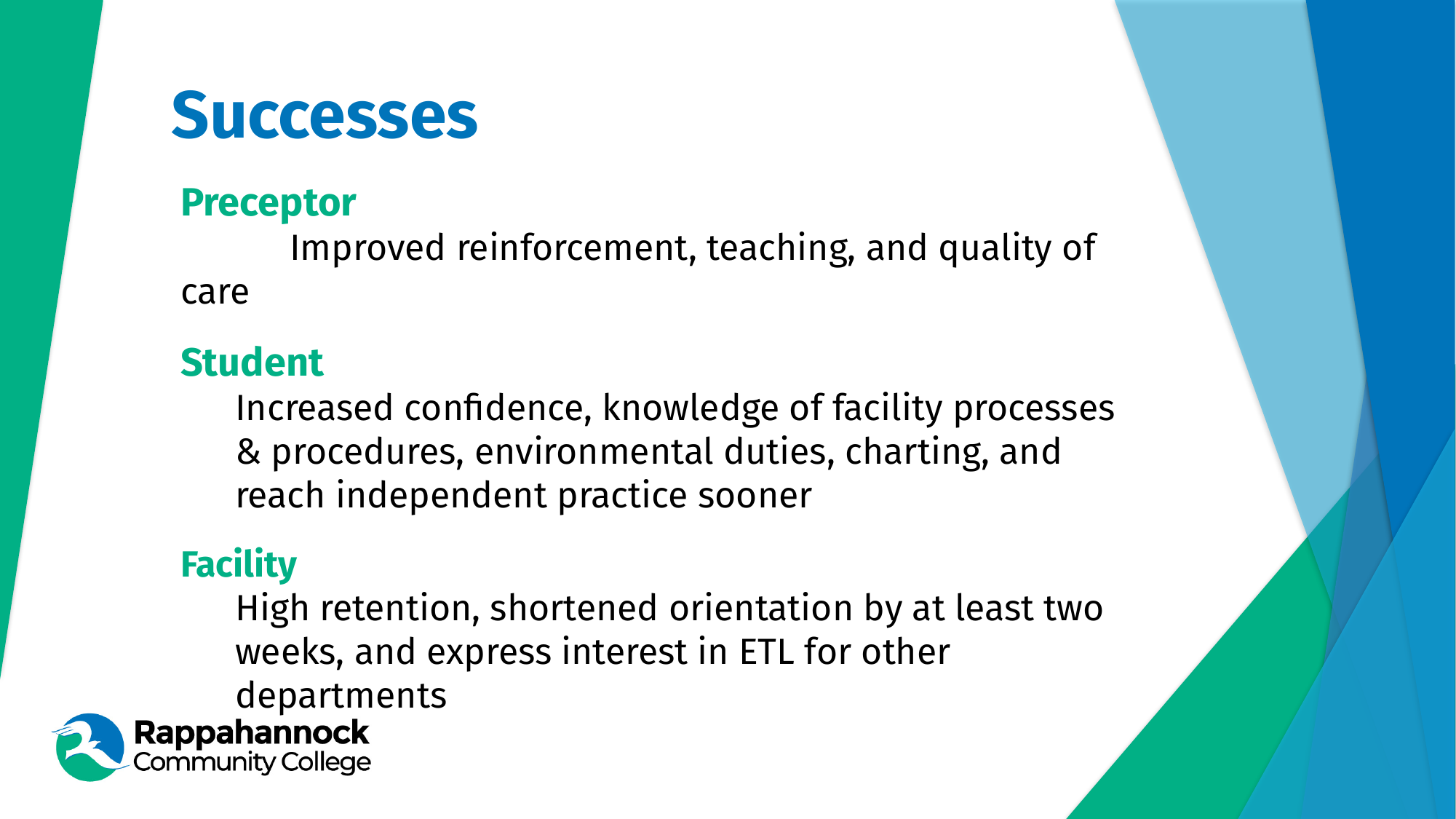

Successes
Preceptor
	Improved reinforcement, teaching, and quality of care

Student
Increased confidence, knowledge of facility processes & procedures, environmental duties, charting, and reach independent practice sooner

Facility
High retention, shortened orientation by at least two weeks, and express interest in ETL for other departments